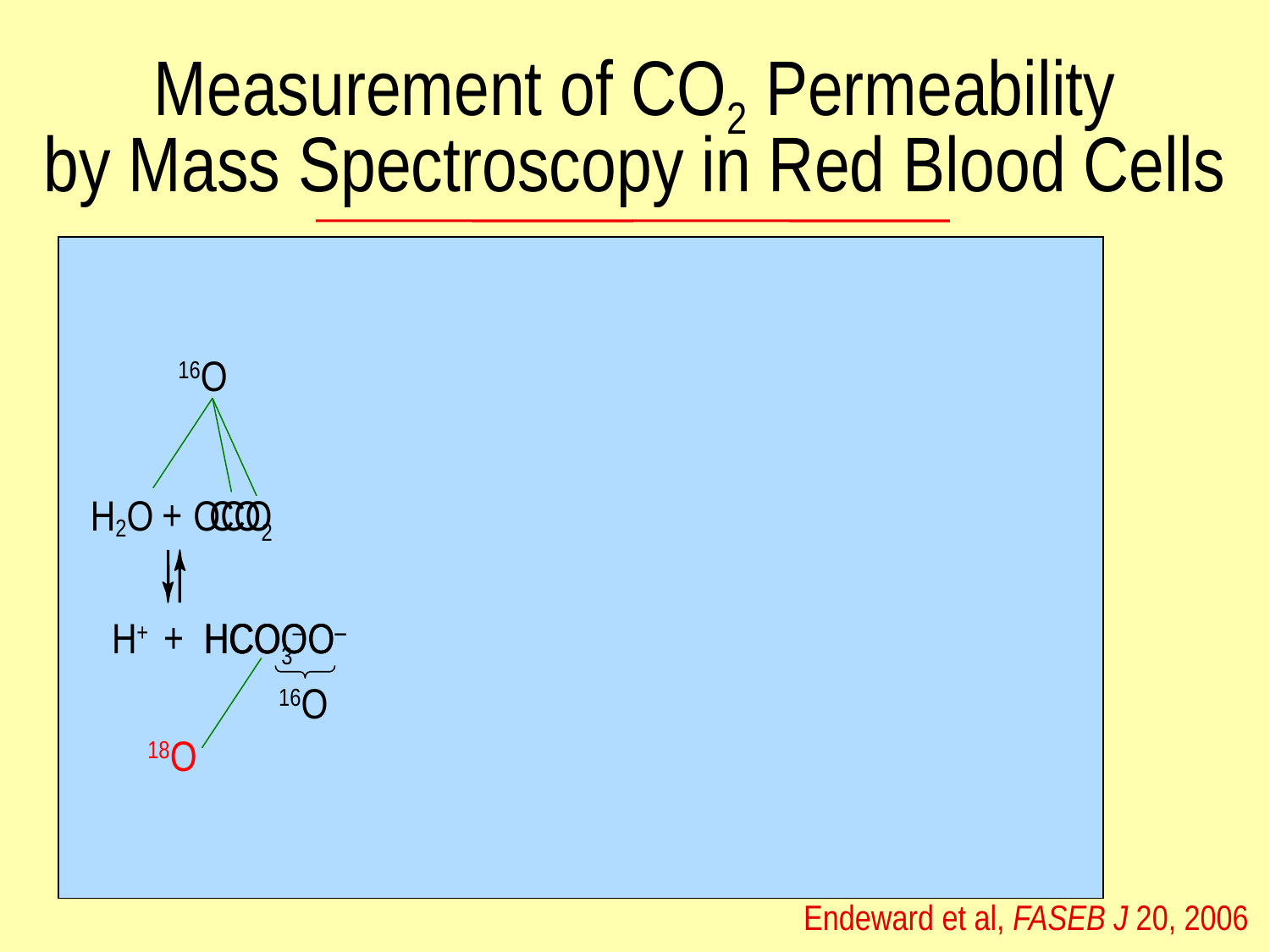

# Measurement of CO2 Permeability by Mass Spectroscopy in Red Blood Cells

16O

+
H2O
OCO
CO2

+
H+
HCO3–
HCOOO–
HCOOO–

16O
18O
Endeward et al, FASEB J 20, 2006